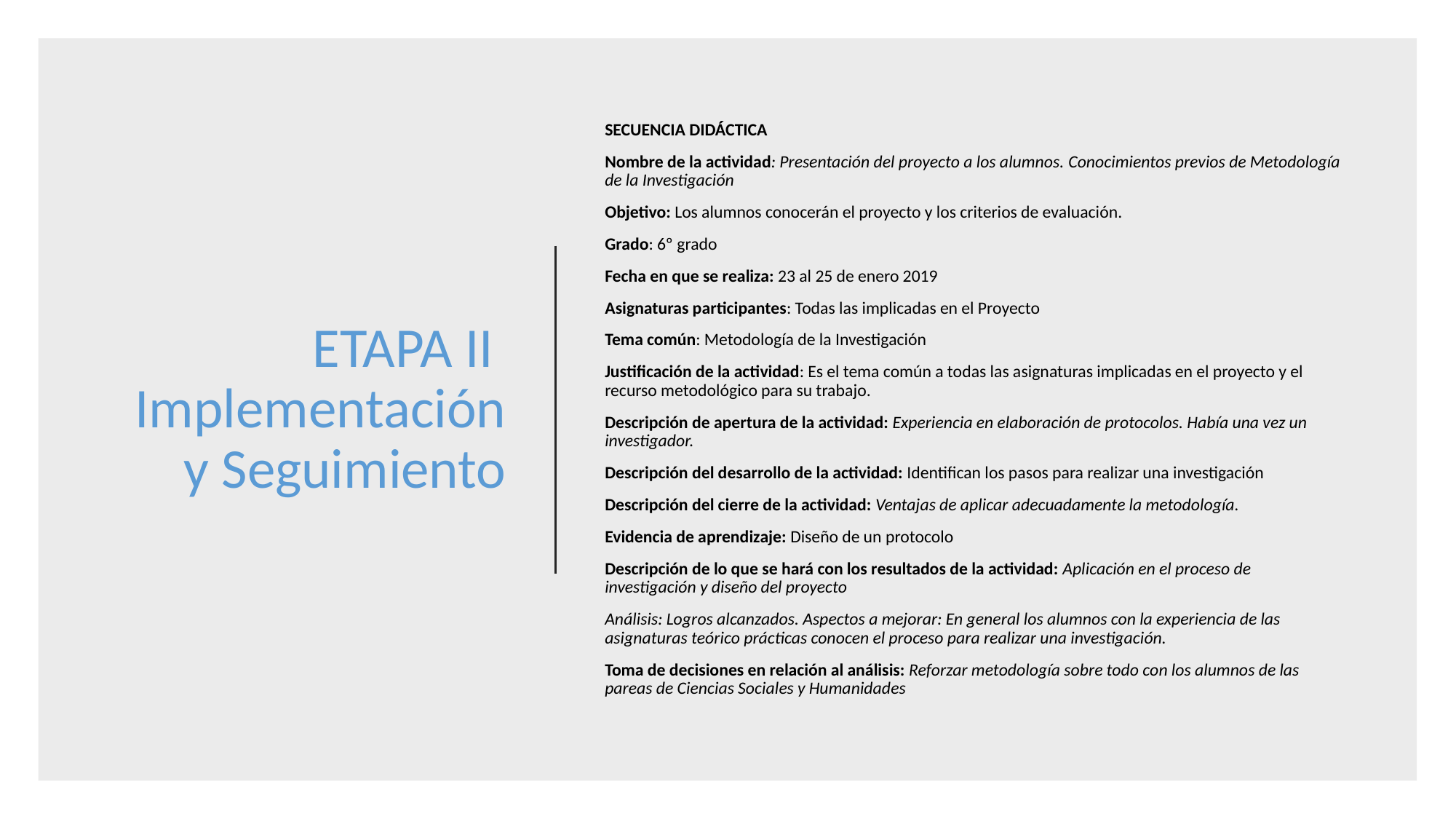

# ETAPA II Implementación y Seguimiento
SECUENCIA DIDÁCTICA
Nombre de la actividad: Presentación del proyecto a los alumnos. Conocimientos previos de Metodología de la Investigación
Objetivo: Los alumnos conocerán el proyecto y los criterios de evaluación.
Grado: 6º grado
Fecha en que se realiza: 23 al 25 de enero 2019
Asignaturas participantes: Todas las implicadas en el Proyecto
Tema común: Metodología de la Investigación
Justificación de la actividad: Es el tema común a todas las asignaturas implicadas en el proyecto y el recurso metodológico para su trabajo.
Descripción de apertura de la actividad: Experiencia en elaboración de protocolos. Había una vez un investigador.
Descripción del desarrollo de la actividad: Identifican los pasos para realizar una investigación
Descripción del cierre de la actividad: Ventajas de aplicar adecuadamente la metodología.
Evidencia de aprendizaje: Diseño de un protocolo
Descripción de lo que se hará con los resultados de la actividad: Aplicación en el proceso de investigación y diseño del proyecto
Análisis: Logros alcanzados. Aspectos a mejorar: En general los alumnos con la experiencia de las asignaturas teórico prácticas conocen el proceso para realizar una investigación.
Toma de decisiones en relación al análisis: Reforzar metodología sobre todo con los alumnos de las pareas de Ciencias Sociales y Humanidades